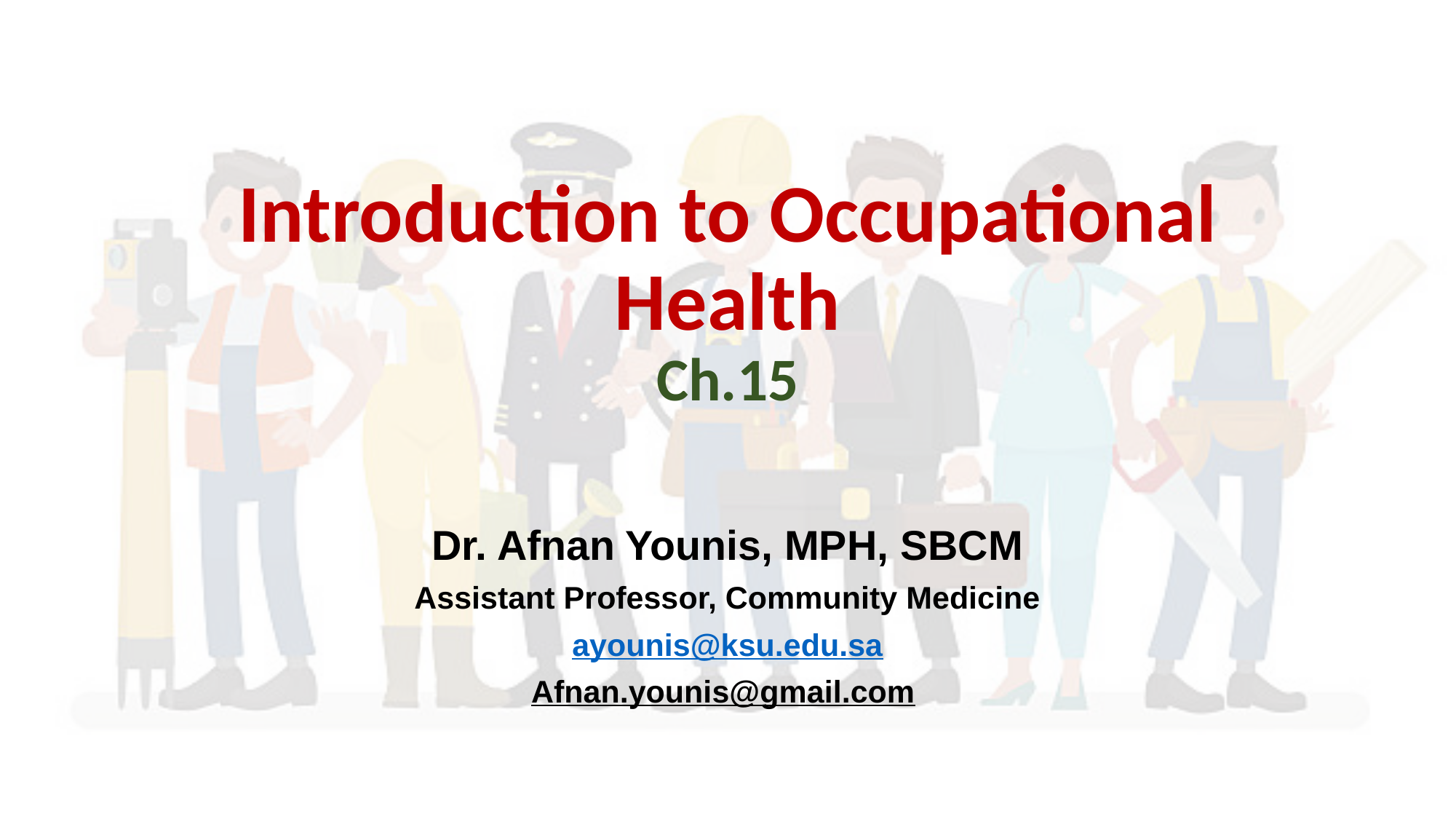

# Introduction to Occupational Health Ch.15
Dr. Afnan Younis, MPH, SBCM
Assistant Professor, Community Medicine
ayounis@ksu.edu.sa
Afnan.younis@gmail.com